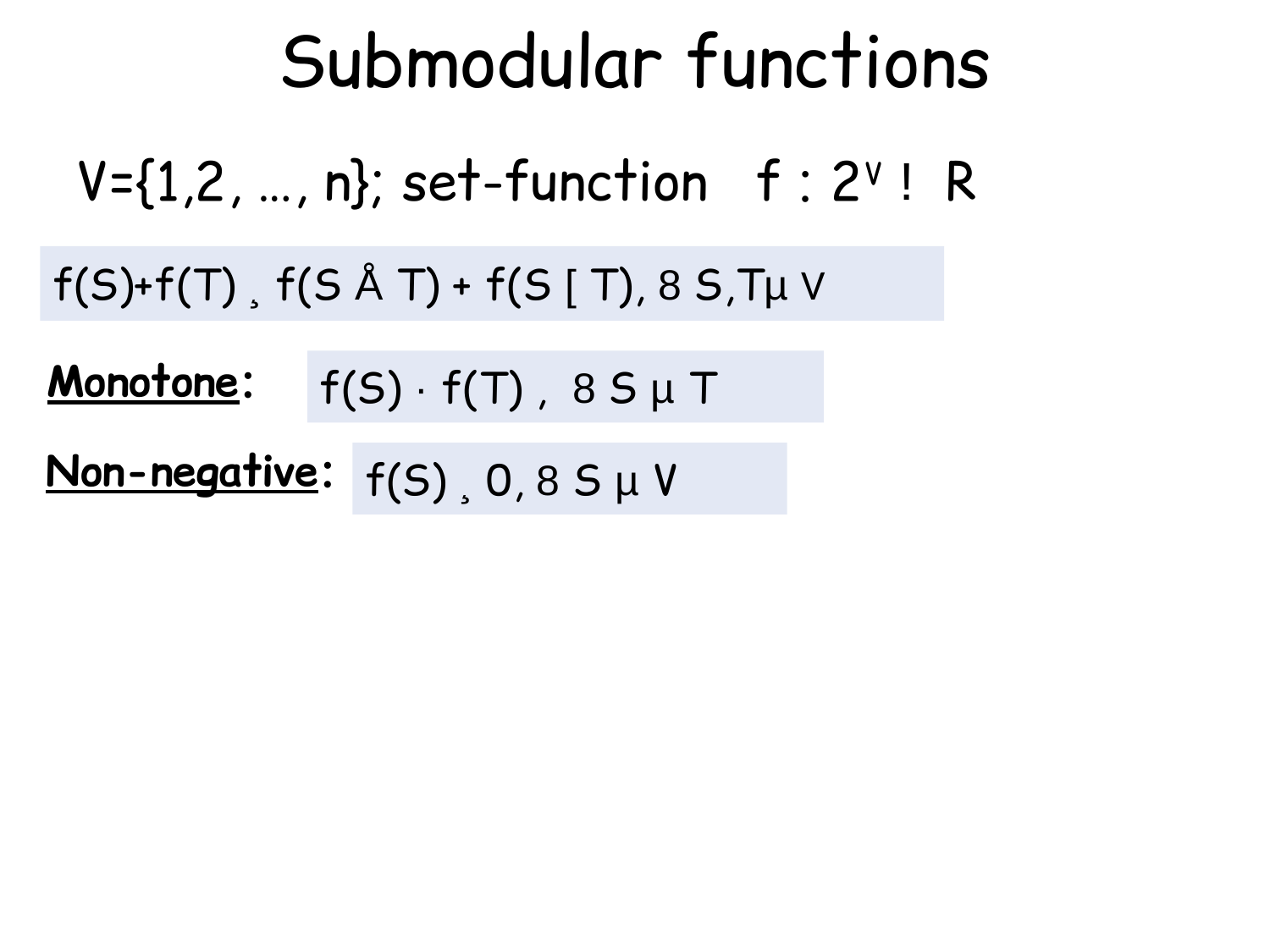

# Submodular functions
V={1,2, …, n}; set-function   f : 2V !  R
f(S)+f(T) ¸ f(S Å T) + f(S [ T), 8 S,Tµ V
  Monotone:
f(S) · f(T) ,  8 S µ T
  Non-negative:
f(S) ¸ 0, 8 S µ V